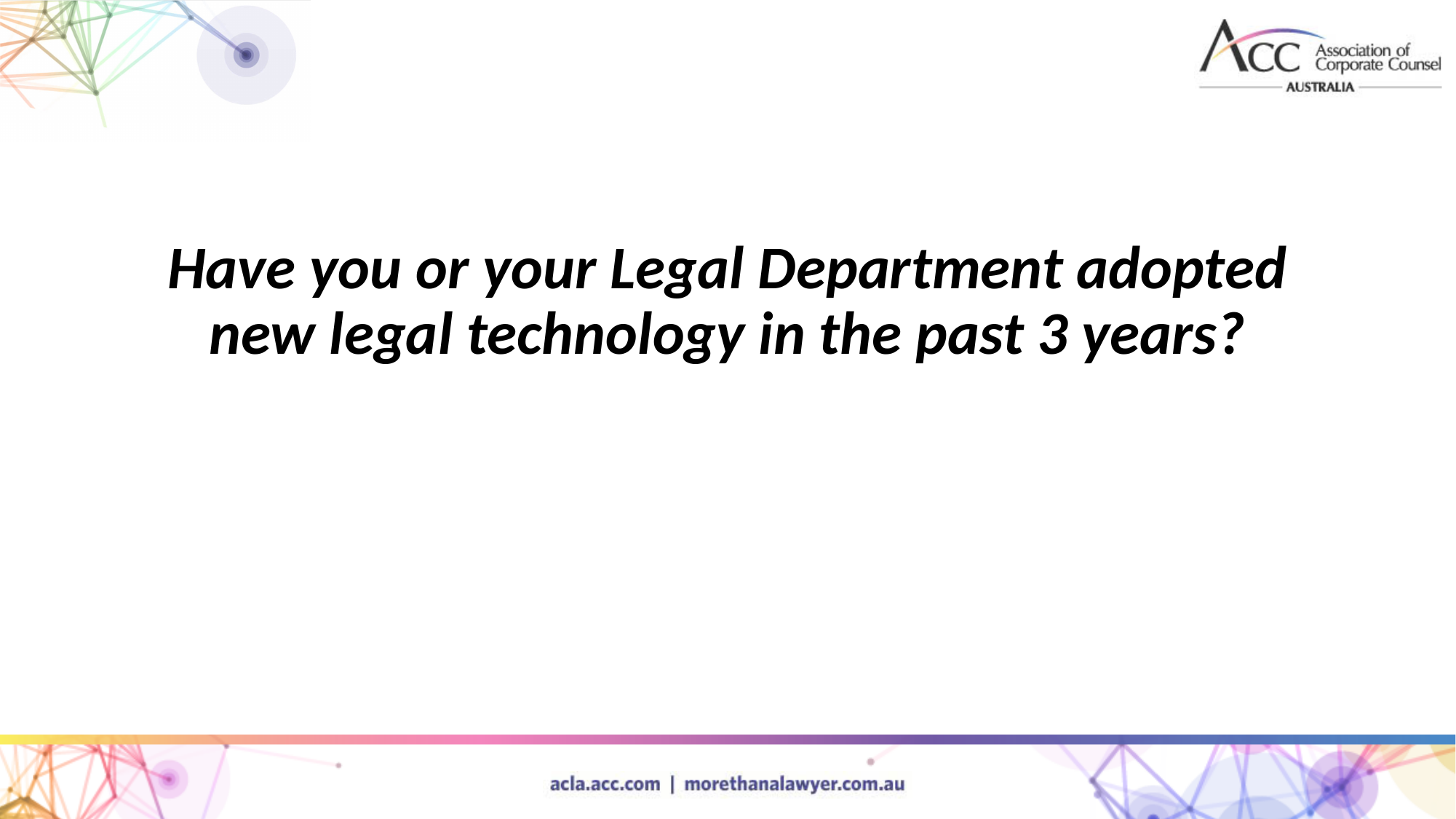

Have you or your Legal Department adopted new legal technology in the past 3 years?